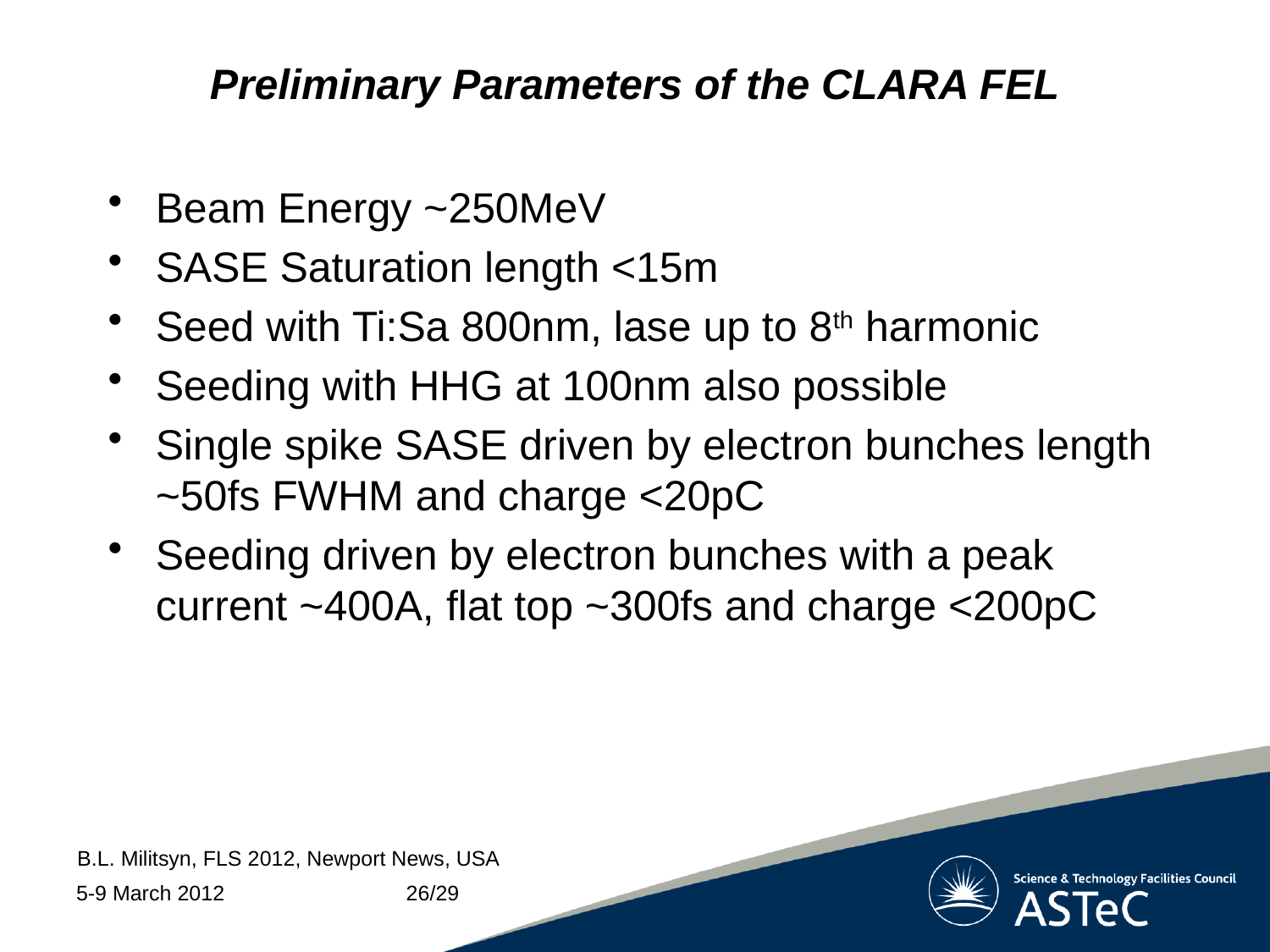

# Preliminary Parameters of the CLARA FEL
Beam Energy ~250MeV
SASE Saturation length <15m
Seed with Ti:Sa 800nm, lase up to 8th harmonic
Seeding with HHG at 100nm also possible
Single spike SASE driven by electron bunches length ~50fs FWHM and charge <20pC
Seeding driven by electron bunches with a peak current ~400A, flat top ~300fs and charge <200pC

B.L. Militsyn, FLS 2012, Newport News, USA
26/29
5-9 March 2012